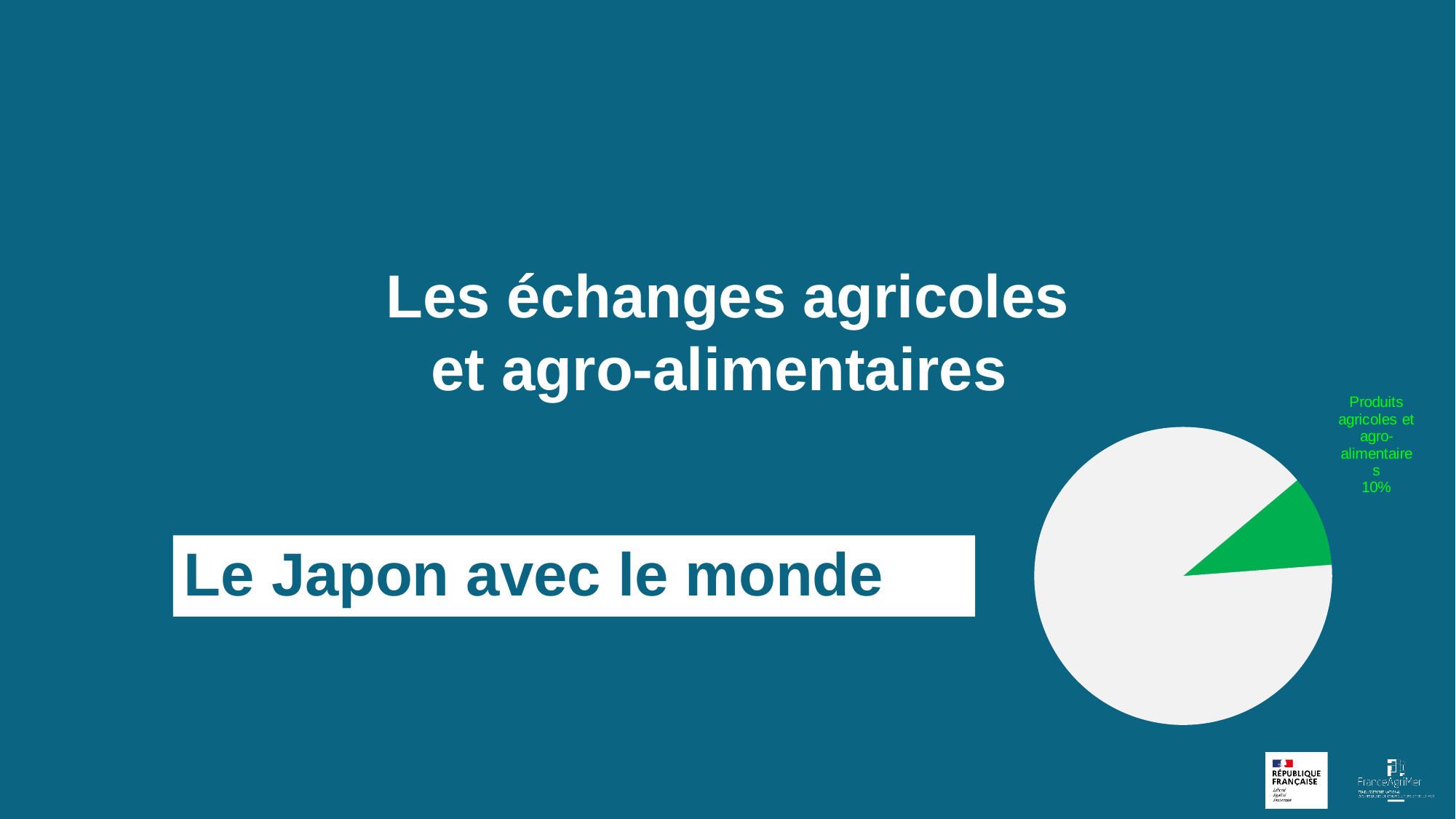

### Chart

| Category | 2024 |
|---|---|
| Produits agricoles et agro-alimentaires | 0.09905789949338446 |
| Autres | 0.9009421005066155 |
Le Japon avec le monde